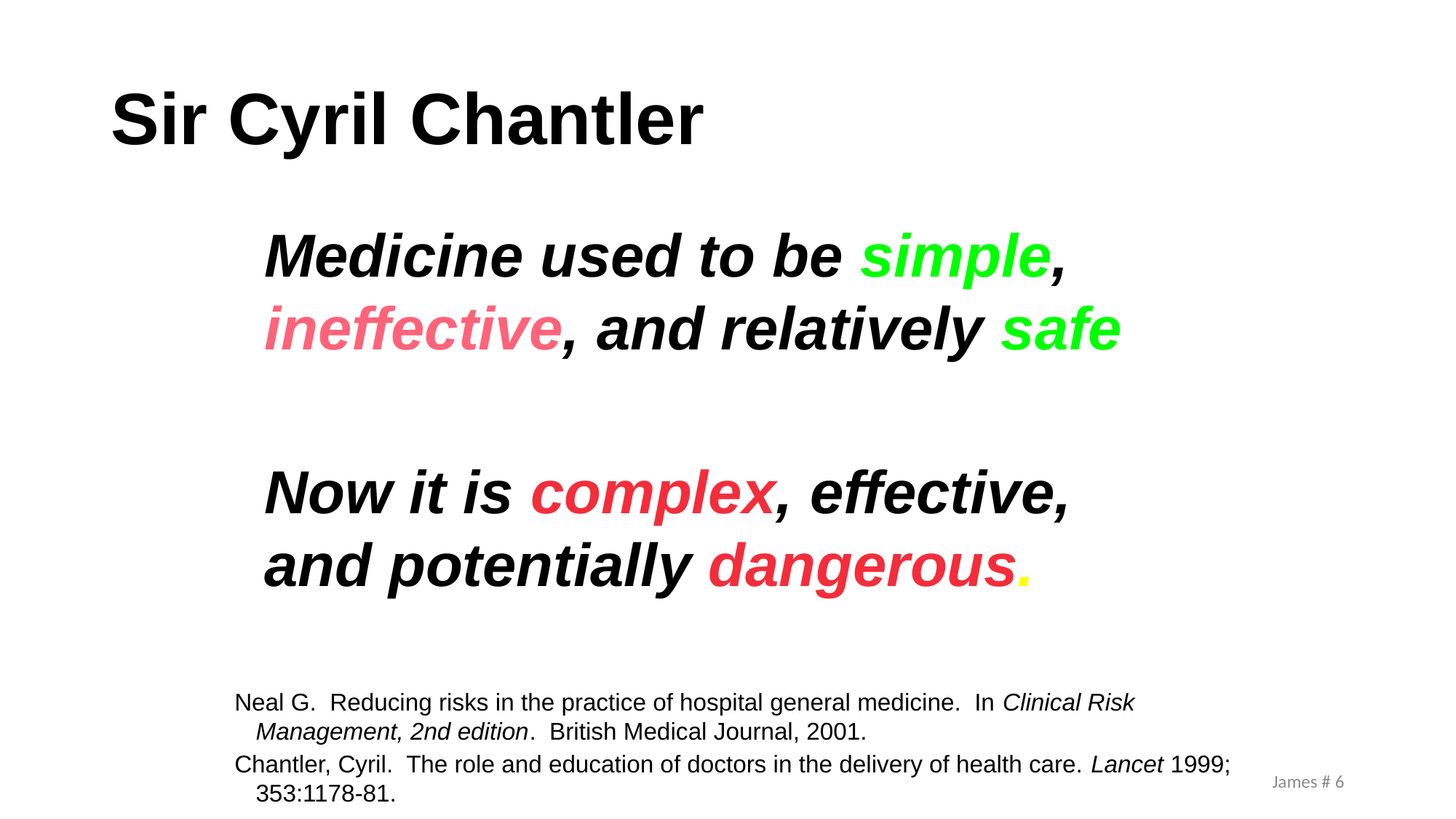

# Sir Cyril Chantler
Medicine used to be simple, ineffective, and relatively safe

Now it is complex, effective, and potentially dangerous.
Neal G.  Reducing risks in the practice of hospital general medicine.  In Clinical Risk Management, 2nd edition.  British Medical Journal, 2001.
Chantler, Cyril.  The role and education of doctors in the delivery of health care. Lancet 1999; 353:1178-81.
 James # 6